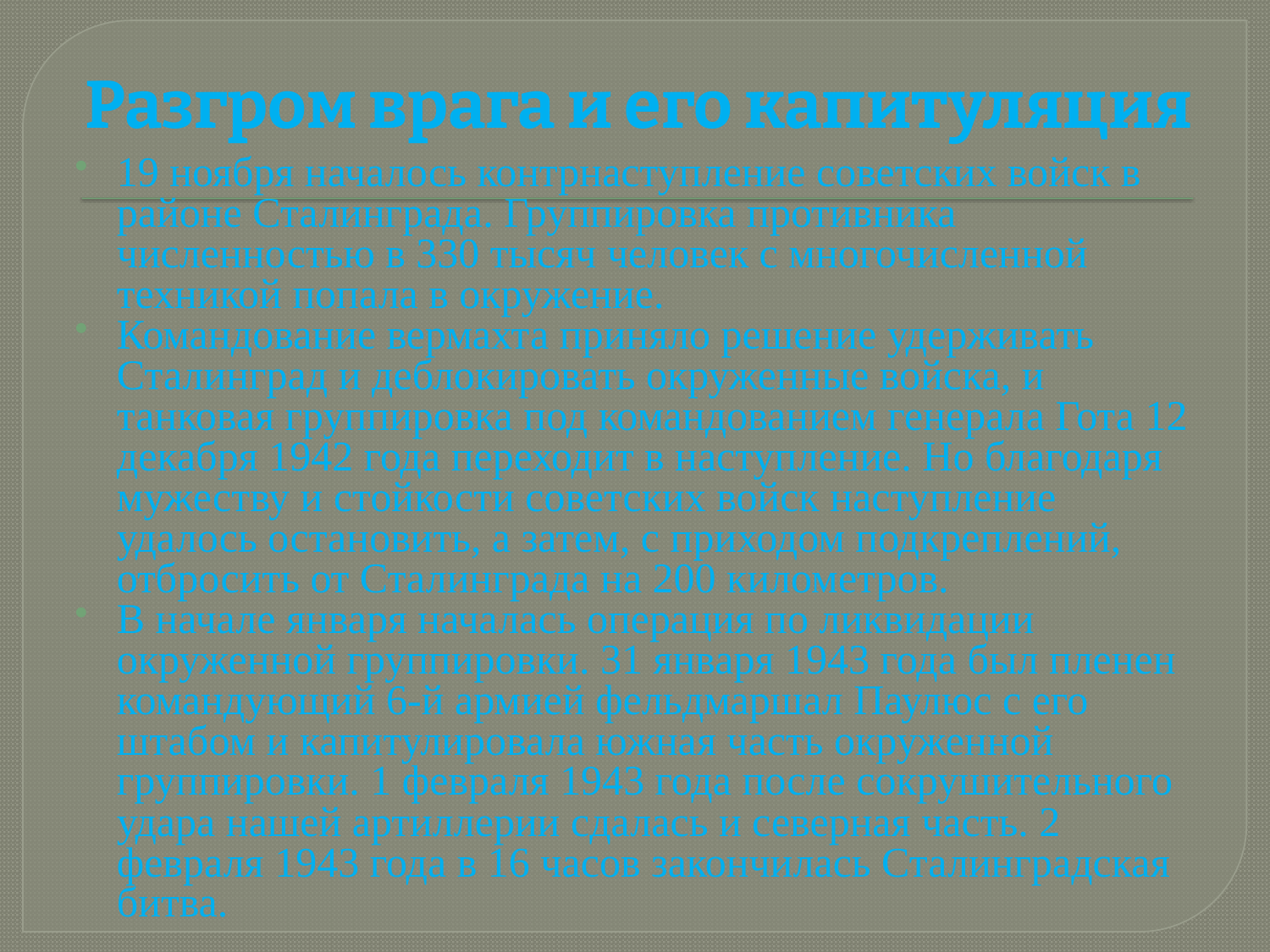

# Разгром врага и его капитуляция
19 ноября началось контрнаступление советских войск в районе Сталинграда. Группировка противника численностью в 330 тысяч человек с многочисленной техникой попала в окружение.
Командование вермахта приняло решение удерживать Сталинград и деблокировать окруженные войска, и танковая группировка под командованием генерала Гота 12 декабря 1942 года переходит в наступление. Но благодаря мужеству и стойкости советских войск наступление удалось остановить, а затем, с приходом подкреплений, отбросить от Сталинграда на 200 километров.
В начале января началась операция по ликвидации окруженной группировки. 31 января 1943 года был пленен командующий 6-й армией фельдмаршал Паулюс с его штабом и капитулировала южная часть окруженной группировки. 1 февраля 1943 года после сокрушительного удара нашей артиллерии сдалась и северная часть. 2 февраля 1943 года в 16 часов закончилась Сталинградская битва.